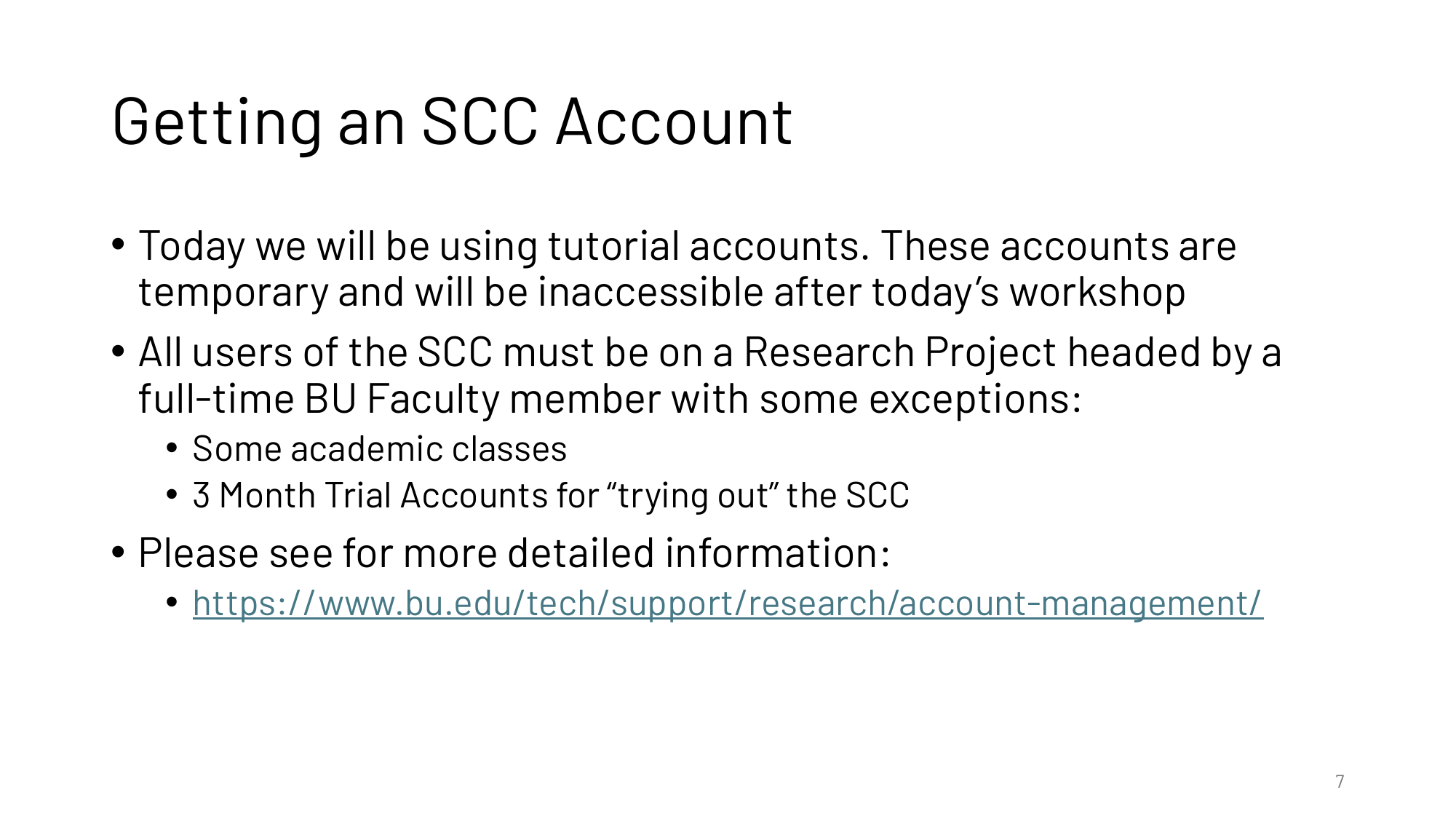

# Getting an SCC Account
Today we will be using tutorial accounts. These accounts are temporary and will be inaccessible after today’s workshop
All users of the SCC must be on a Research Project headed by a full-time BU Faculty member with some exceptions:
Some academic classes
3 Month Trial Accounts for “trying out” the SCC
Please see for more detailed information:
https://www.bu.edu/tech/support/research/account-management/
7